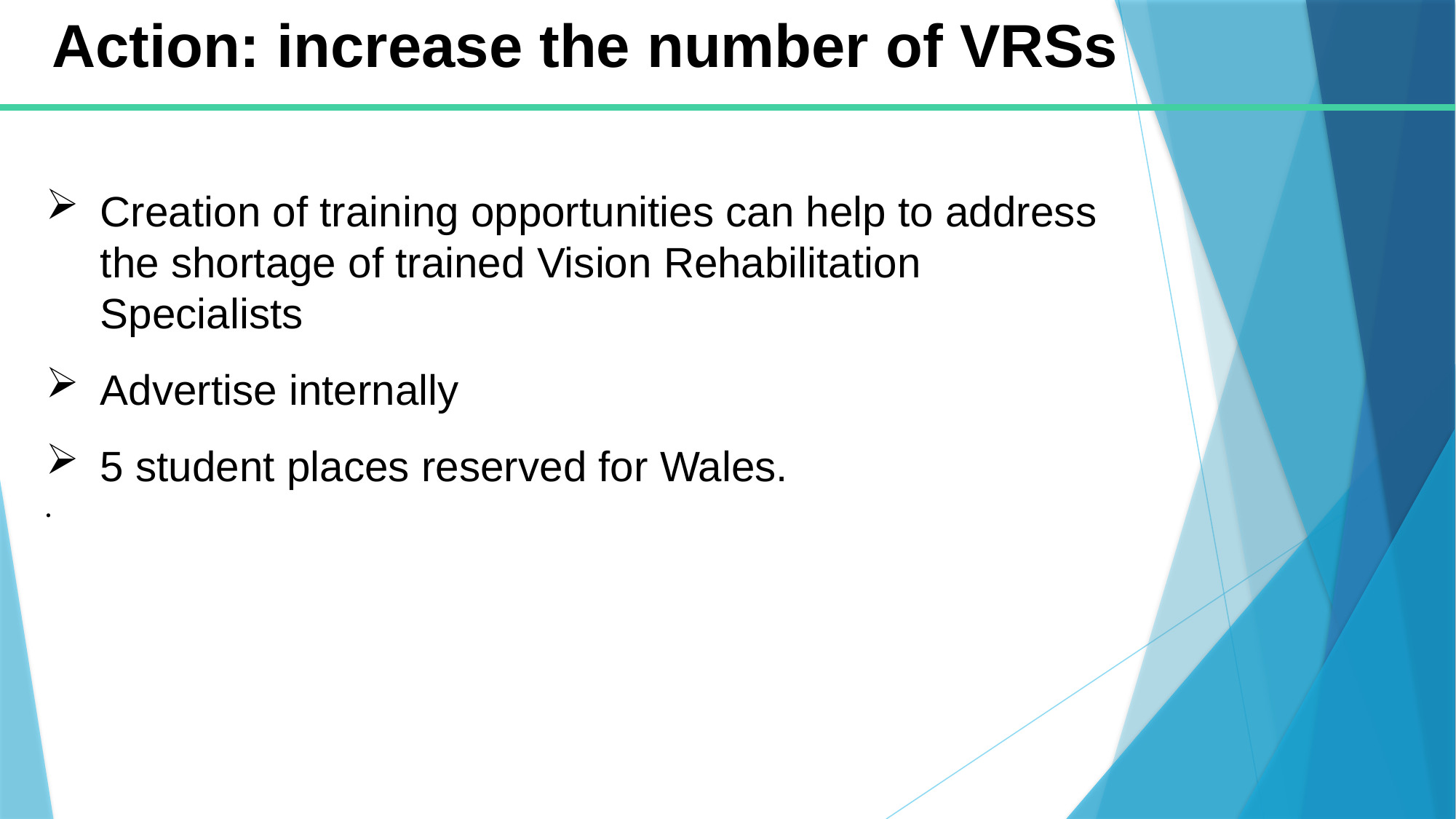

Action: increase the number of VRSs

Creation of training opportunities can help to address the shortage of trained Vision Rehabilitation Specialists
Advertise internally
5 student places reserved for Wales.
.